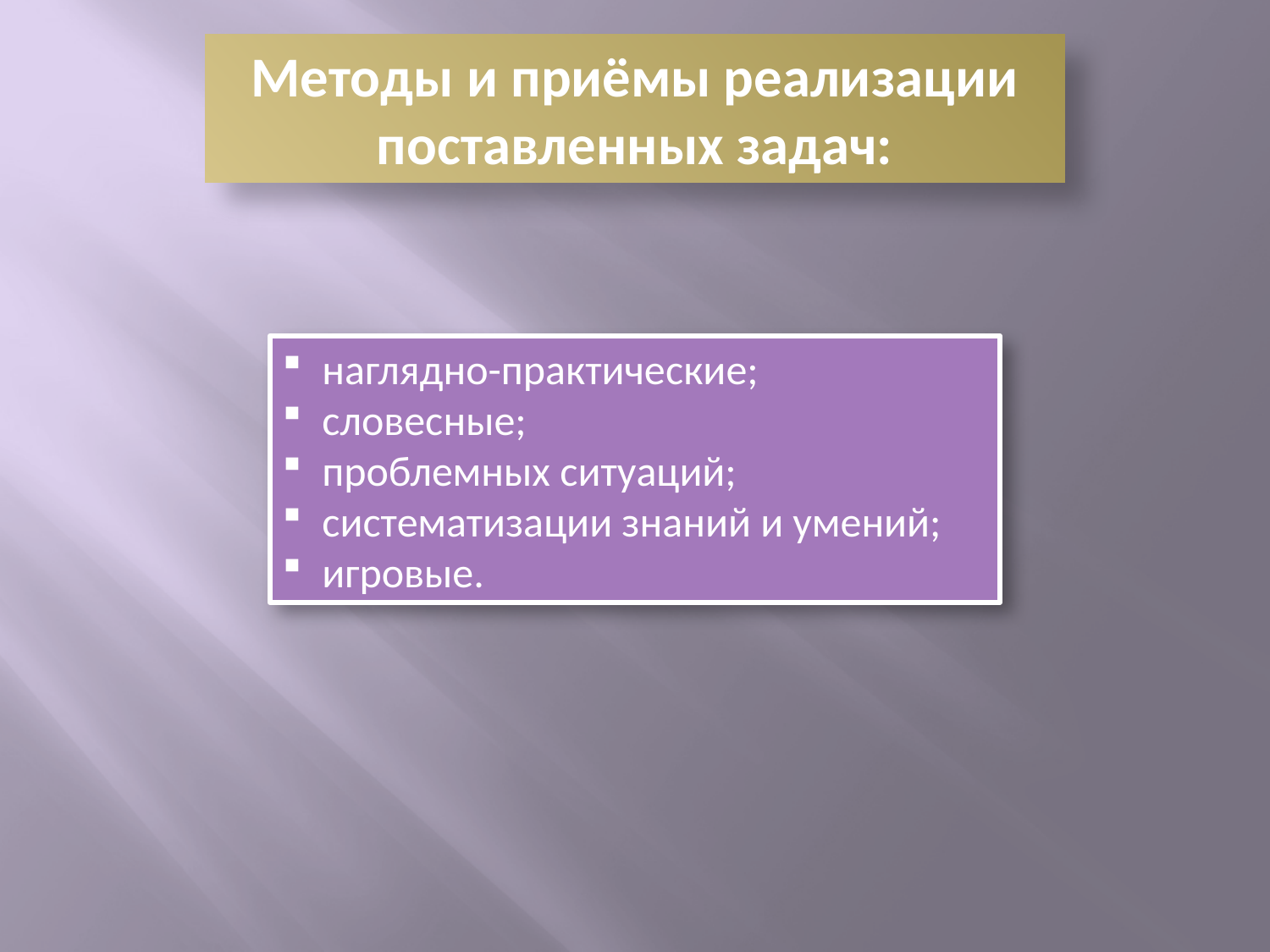

Методы и приёмы реализации поставленных задач:
наглядно-практические;
словесные;
проблемных ситуаций;
систематизации знаний и умений;
игровые.